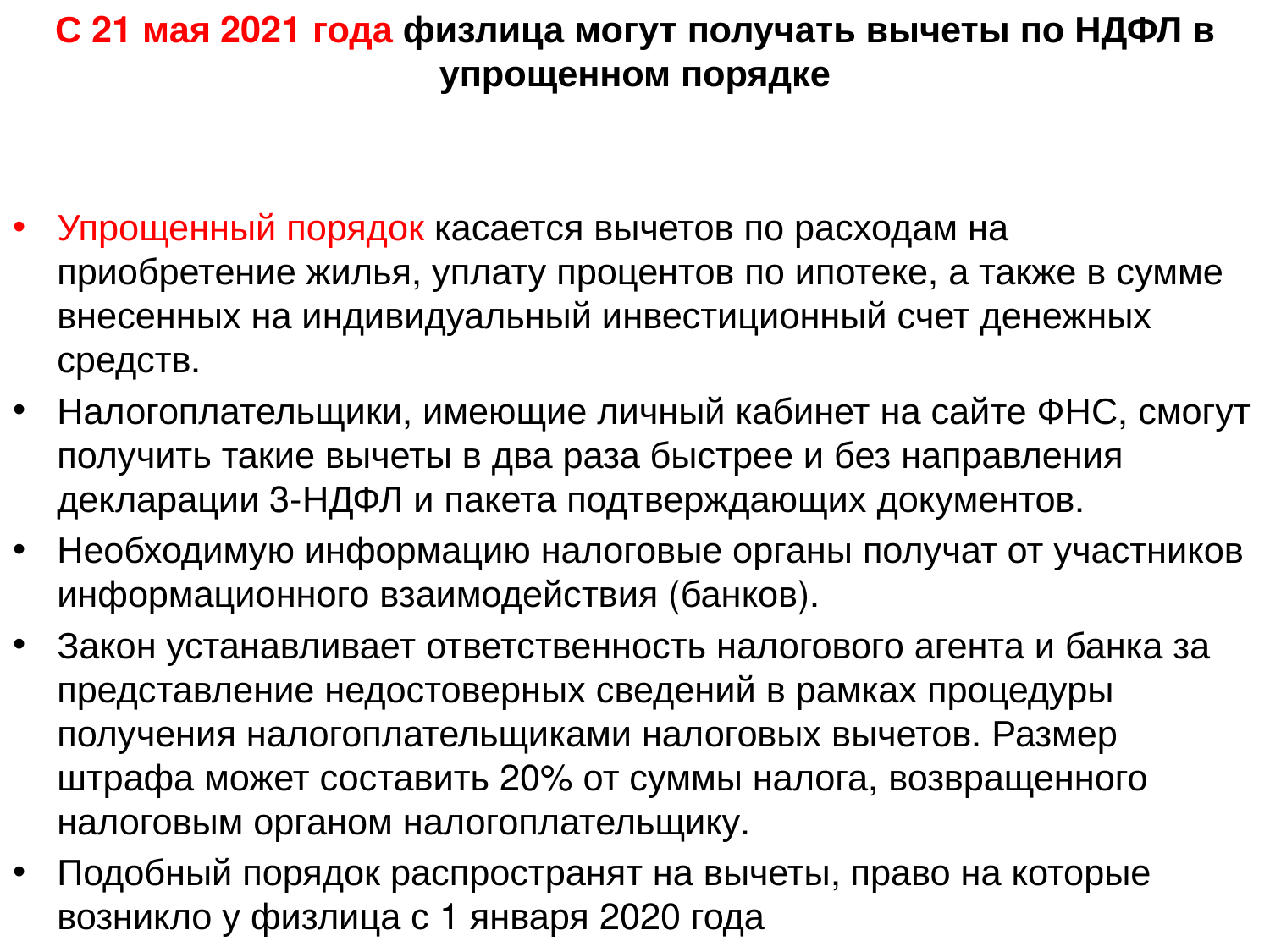

С 21 мая 2021 года физлица могут получать вычеты по НДФЛ в упрощенном порядке

Упрощенный порядок касается вычетов по расходам на приобретение жилья, уплату процентов по ипотеке, а также в сумме внесенных на индивидуальный инвестиционный счет денежных средств.
Налогоплательщики, имеющие личный кабинет на сайте ФНС, смогут получить такие вычеты в два раза быстрее и без направления декларации 3-НДФЛ и пакета подтверждающих документов.
Необходимую информацию налоговые органы получат от участников информационного взаимодействия (банков).
Закон устанавливает ответственность налогового агента и банка за представление недостоверных сведений в рамках процедуры получения налогоплательщиками налоговых вычетов. Размер штрафа может составить 20% от суммы налога, возвращенного налоговым органом налогоплательщику.
Подобный порядок распространят на вычеты, право на которые возникло у физлица с 1 января 2020 года